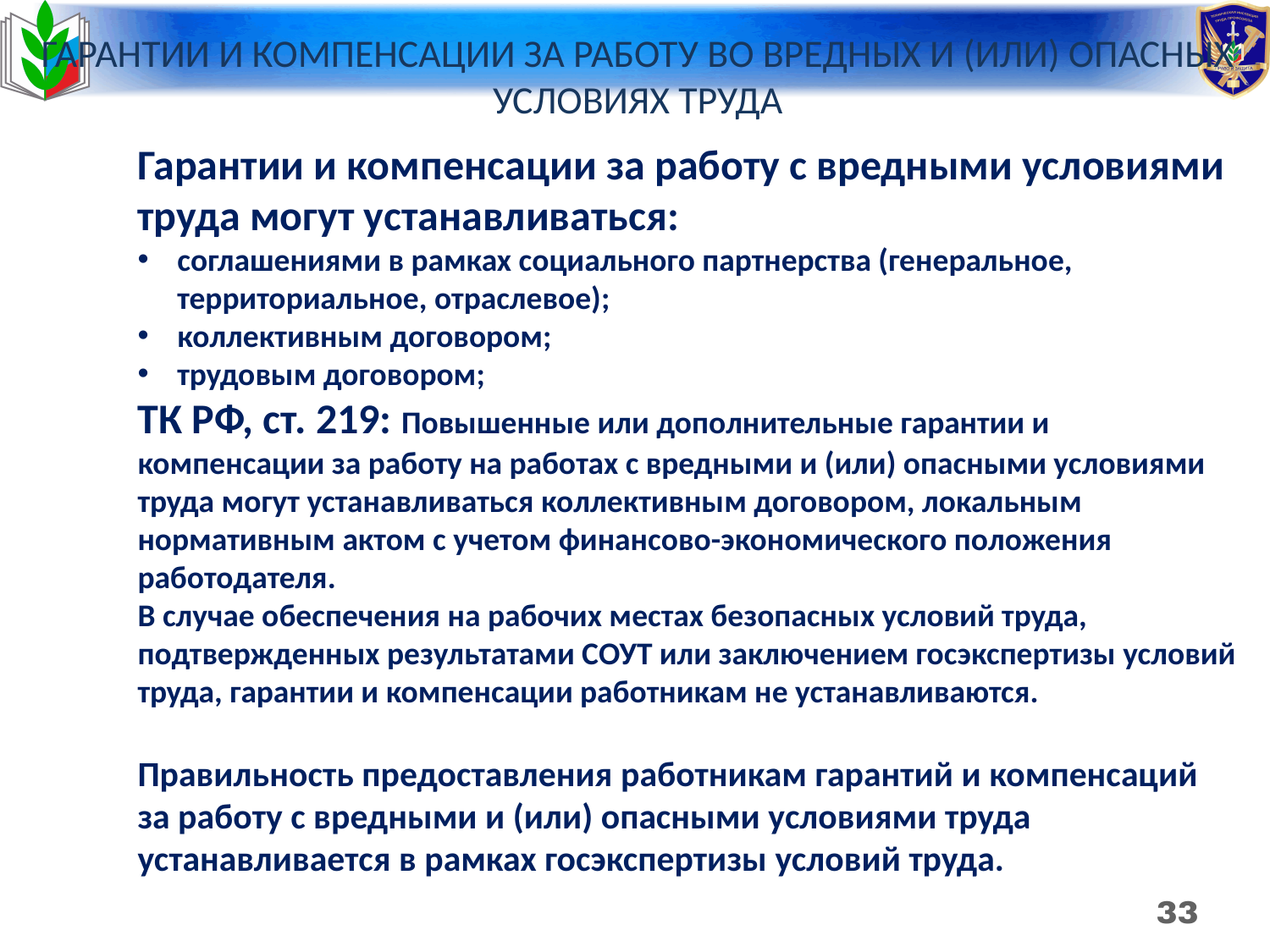

# ГАРАНТИИ И КОМПЕНСАЦИИ ЗА РАБОТУ ВО ВРЕДНЫХ И (ИЛИ) ОПАСНЫХ УСЛОВИЯХ ТРУДА
Гарантии и компенсации за работу с вредными условиями труда могут устанавливаться:
соглашениями в рамках социального партнерства (генеральное, территориальное, отраслевое);
коллективным договором;
трудовым договором;
ТК РФ, ст. 219: Повышенные или дополнительные гарантии и компенсации за работу на работах с вредными и (или) опасными условиями труда могут устанавливаться коллективным договором, локальным нормативным актом с учетом финансово-экономического положения работодателя.
В случае обеспечения на рабочих местах безопасных условий труда, подтвержденных результатами СОУТ или заключением госэкспертизы условий труда, гарантии и компенсации работникам не устанавливаются.

Правильность предоставления работникам гарантий и компенсаций за работу с вредными и (или) опасными условиями труда устанавливается в рамках госэкспертизы условий труда.

Порядок проведения СОУТ
33